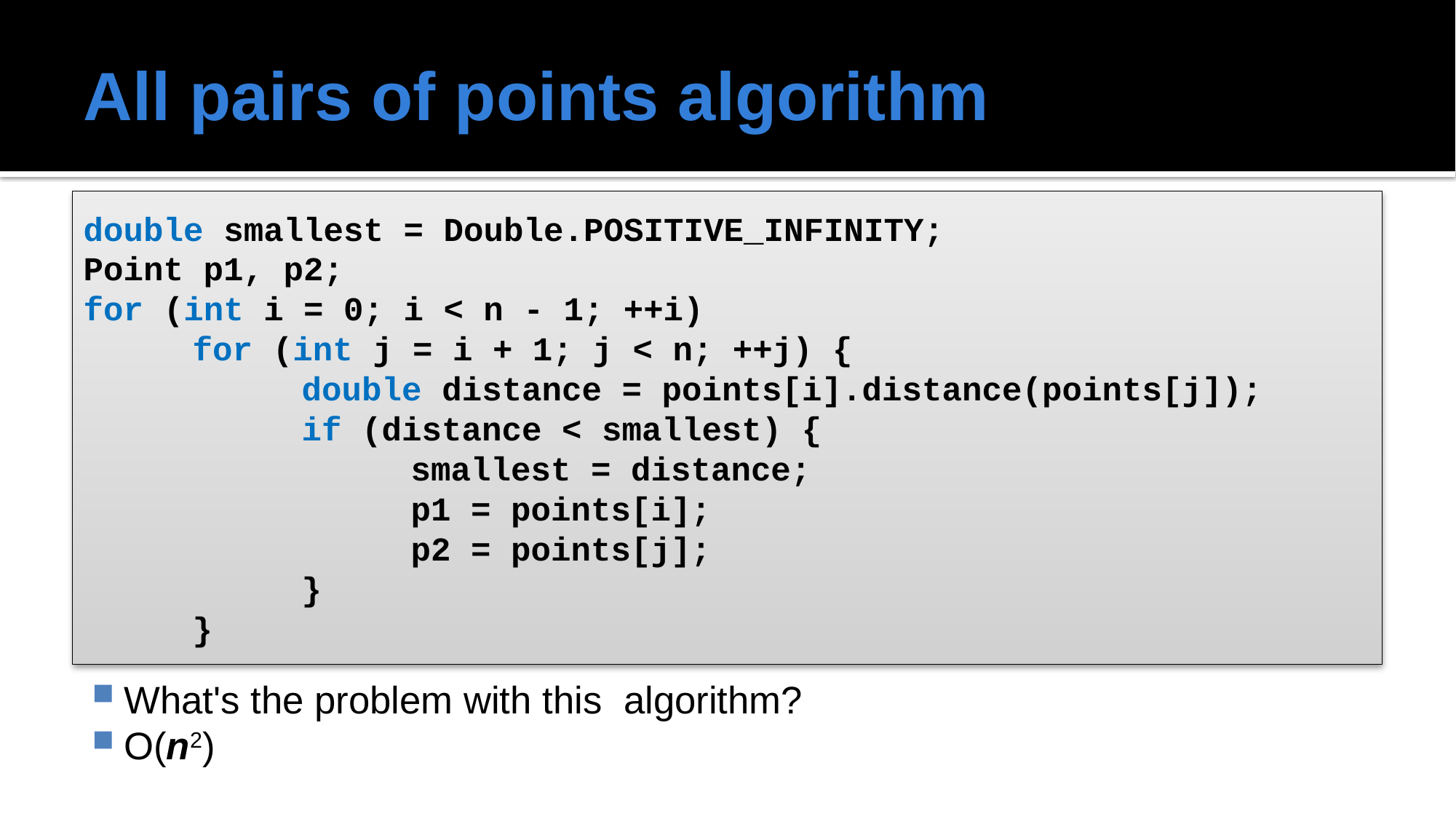

# All pairs of points algorithm
double smallest = Double.POSITIVE_INFINITY;
Point p1, p2;
for (int i = 0; i < n - 1; ++i)
	for (int j = i + 1; j < n; ++j) {
		double distance = points[i].distance(points[j]);
		if (distance < smallest) {
			smallest = distance;
			p1 = points[i];
			p2 = points[j];
		}
	}
What's the problem with this  algorithm?
O(n2)